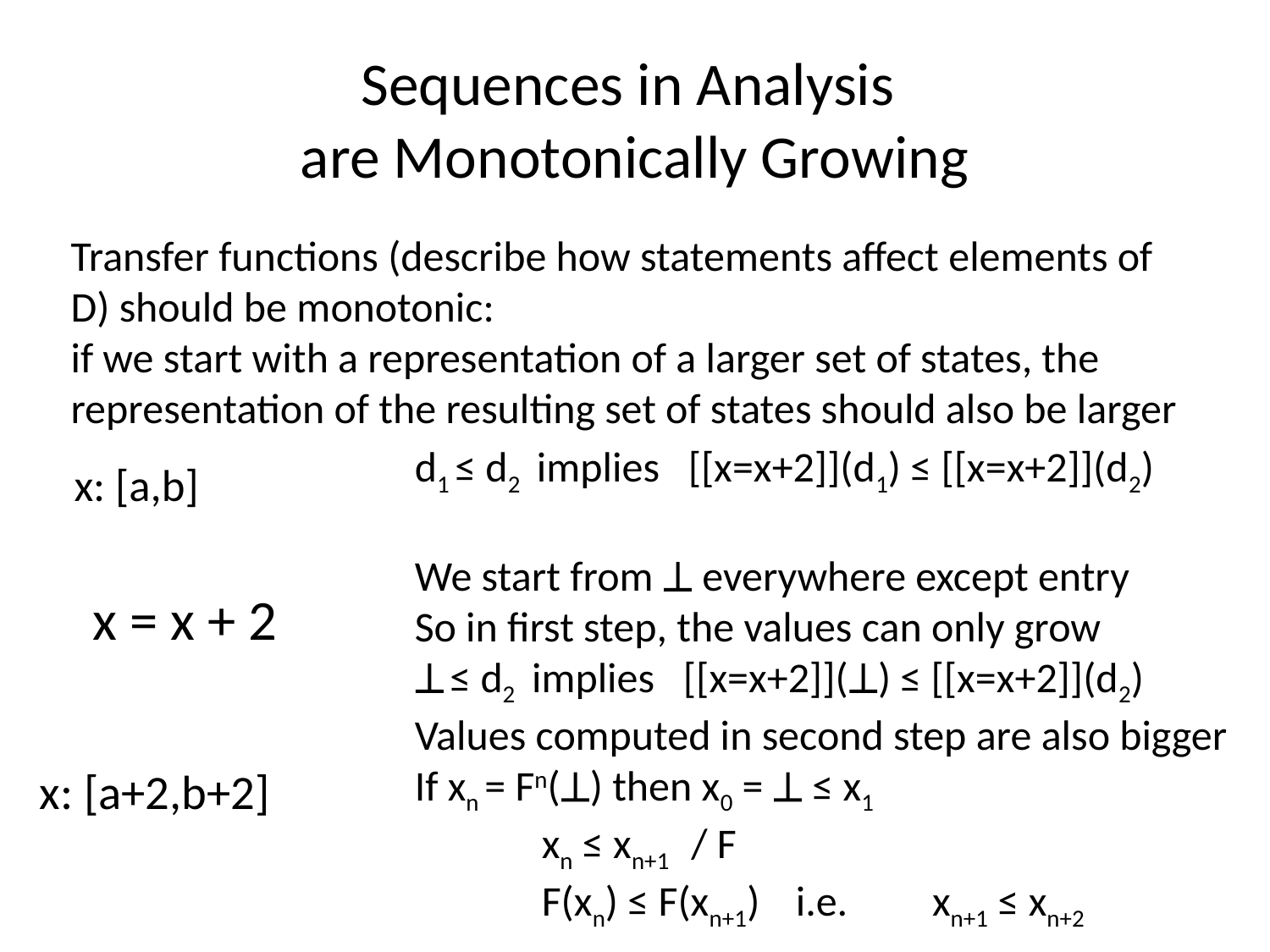

# Sequences in Analysis are Monotonically Growing
Transfer functions (describe how statements affect elements of D) should be monotonic:
if we start with a representation of a larger set of states, the representation of the resulting set of states should also be larger
d1 ≤ d2   implies   [[x=x+2]](d1) ≤ [[x=x+2]](d2)

We start from ⊥ everywhere except entry
So in first step, the values can only grow
⊥ ≤ d2   implies   [[x=x+2]](⊥) ≤ [[x=x+2]](d2)
Values computed in second step are also bigger
If xn = Fn(⊥) then x0 = ⊥ ≤ x1
	xn ≤ xn+1    / F
	F(xn) ≤ F(xn+1)	i.e.	 xn+1 ≤ xn+2
x: [a,b]
x = x + 2
x: [a+2,b+2]